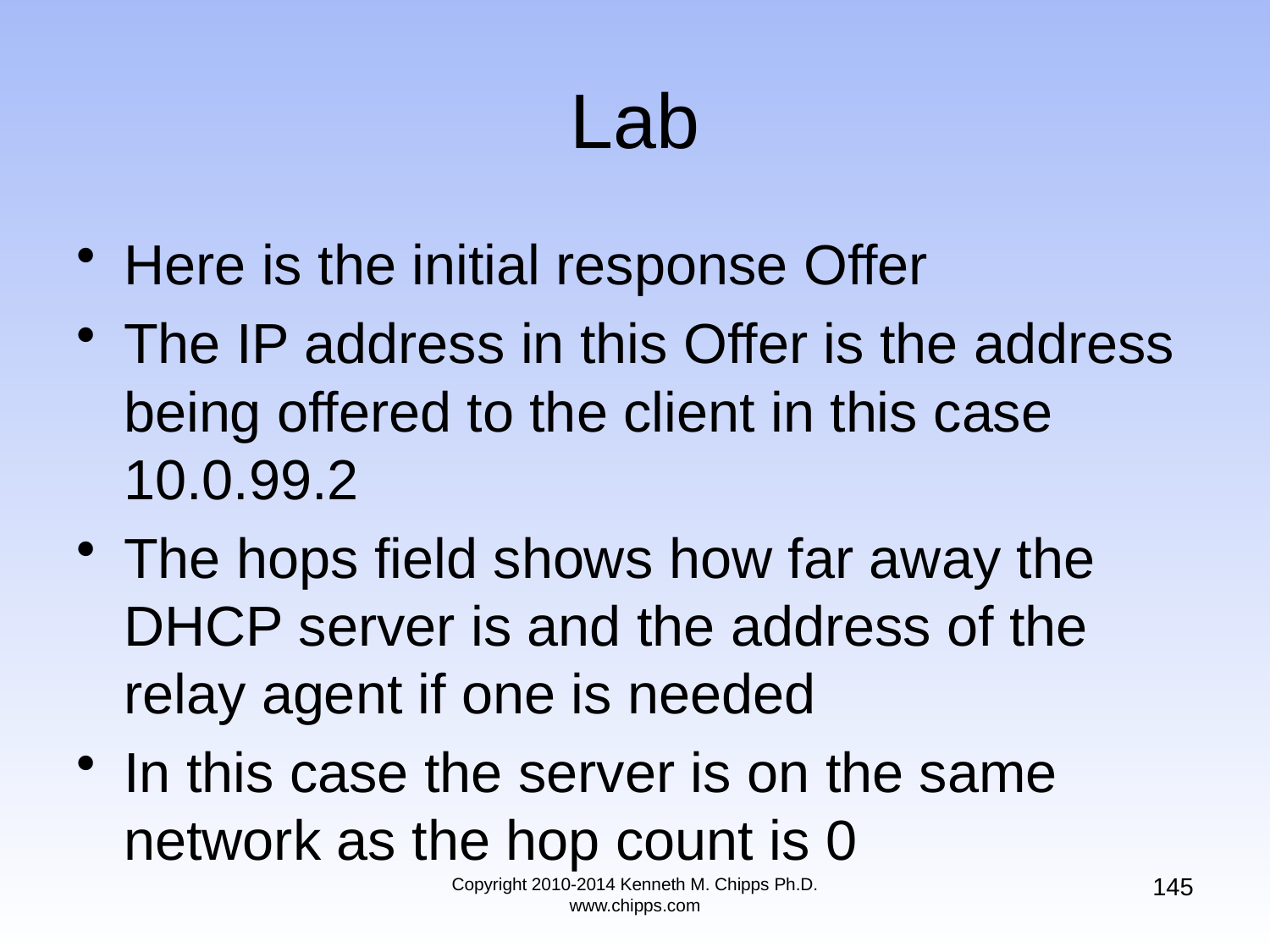

# Lab
Here is the initial response Offer
The IP address in this Offer is the address being offered to the client in this case 10.0.99.2
The hops field shows how far away the DHCP server is and the address of the relay agent if one is needed
In this case the server is on the same network as the hop count is 0
145
Copyright 2010-2014 Kenneth M. Chipps Ph.D. www.chipps.com